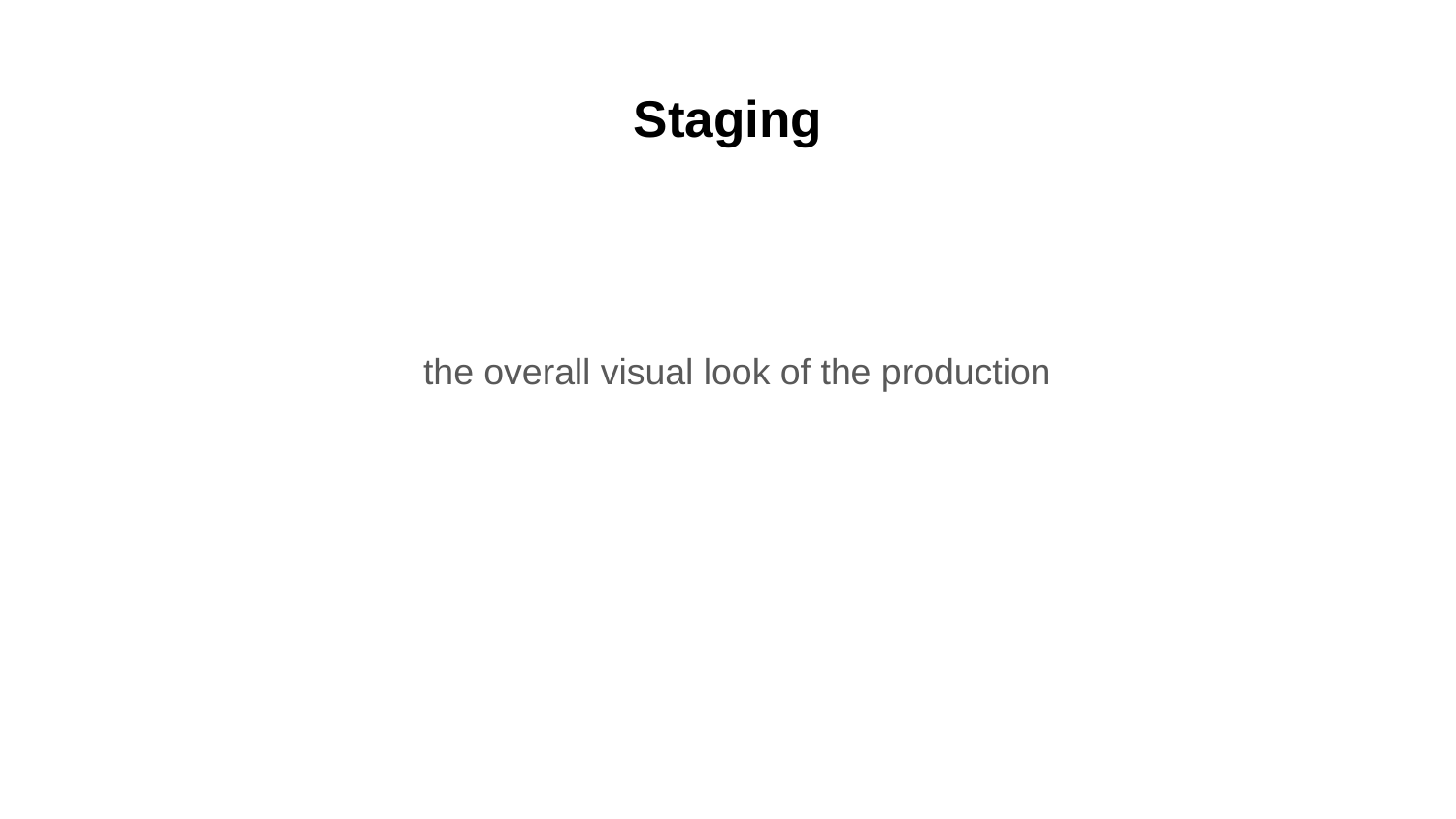

# Staging

the overall visual look of the production